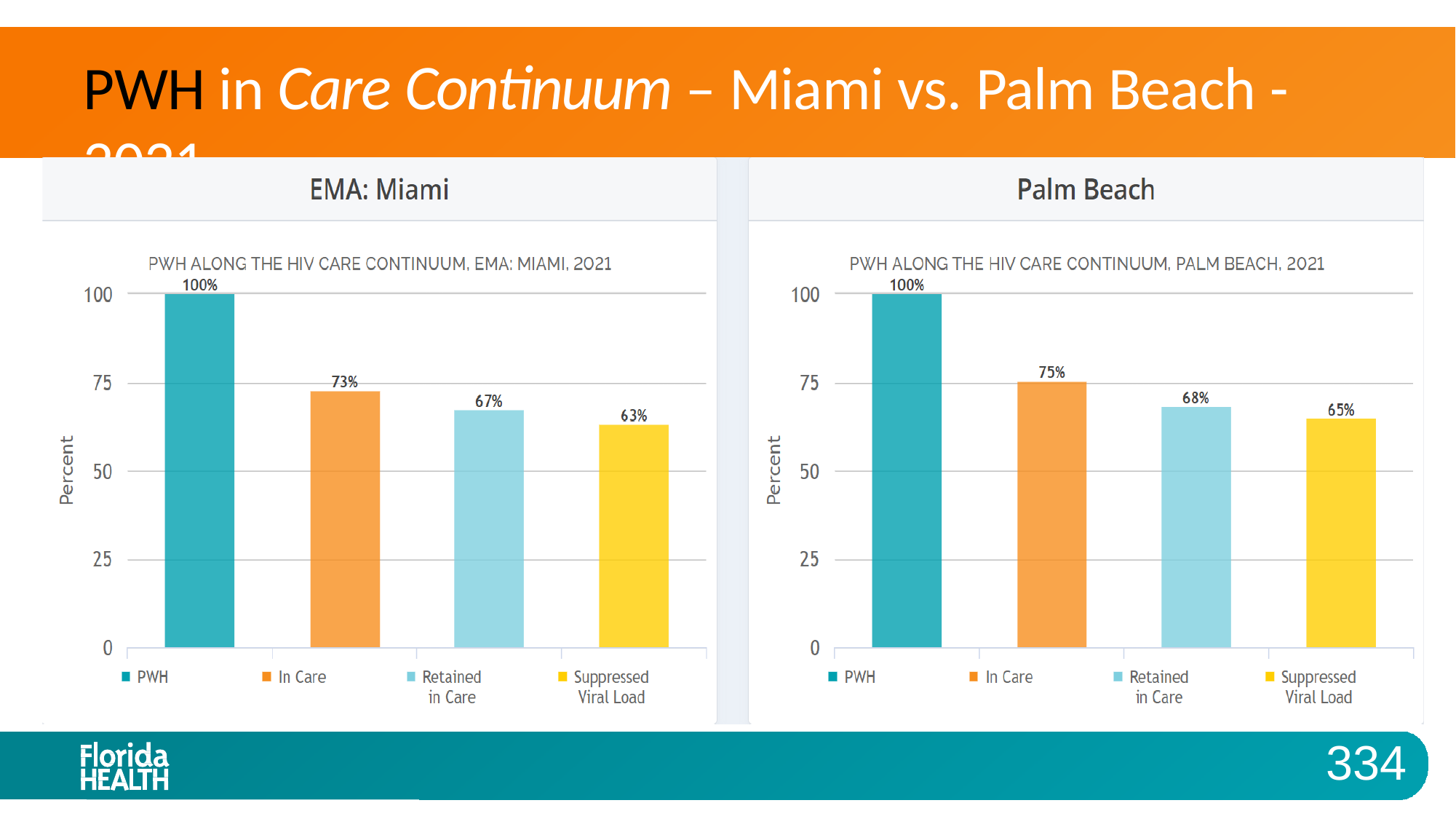

# PWH in Care Continuum – Miami vs. Palm Beach -2021

334